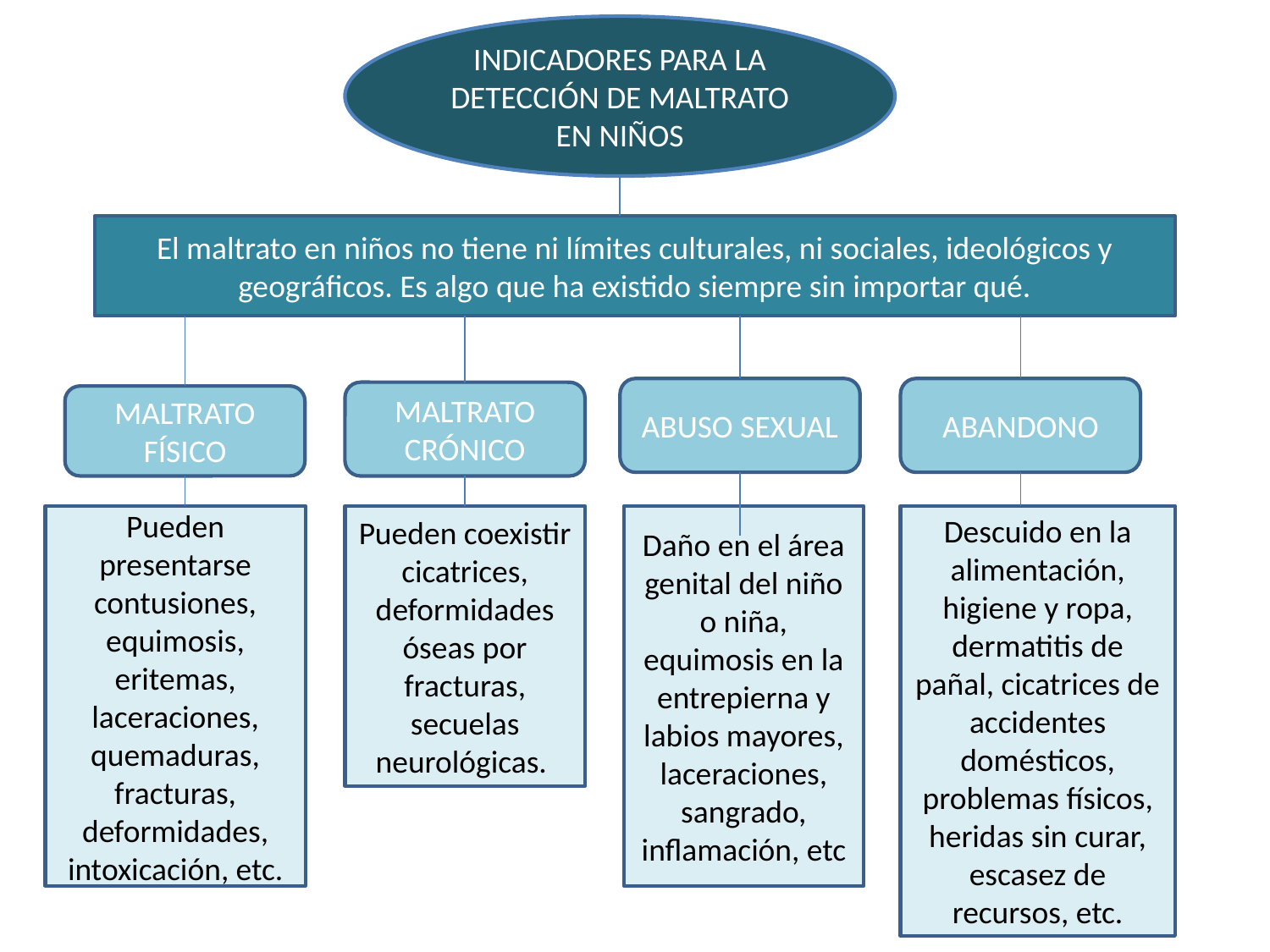

INDICADORES PARA LA DETECCIÓN DE MALTRATO EN NIÑOS
El maltrato en niños no tiene ni límites culturales, ni sociales, ideológicos y geográficos. Es algo que ha existido siempre sin importar qué.
ABUSO SEXUAL
ABANDONO
MALTRATO CRÓNICO
MALTRATO FÍSICO
Pueden presentarse contusiones, equimosis, eritemas, laceraciones, quemaduras, fracturas, deformidades, intoxicación, etc.
Pueden coexistir cicatrices, deformidades óseas por fracturas, secuelas neurológicas.
Daño en el área genital del niño o niña, equimosis en la entrepierna y labios mayores, laceraciones, sangrado, inflamación, etc
Descuido en la alimentación, higiene y ropa, dermatitis de pañal, cicatrices de accidentes domésticos, problemas físicos, heridas sin curar, escasez de recursos, etc.